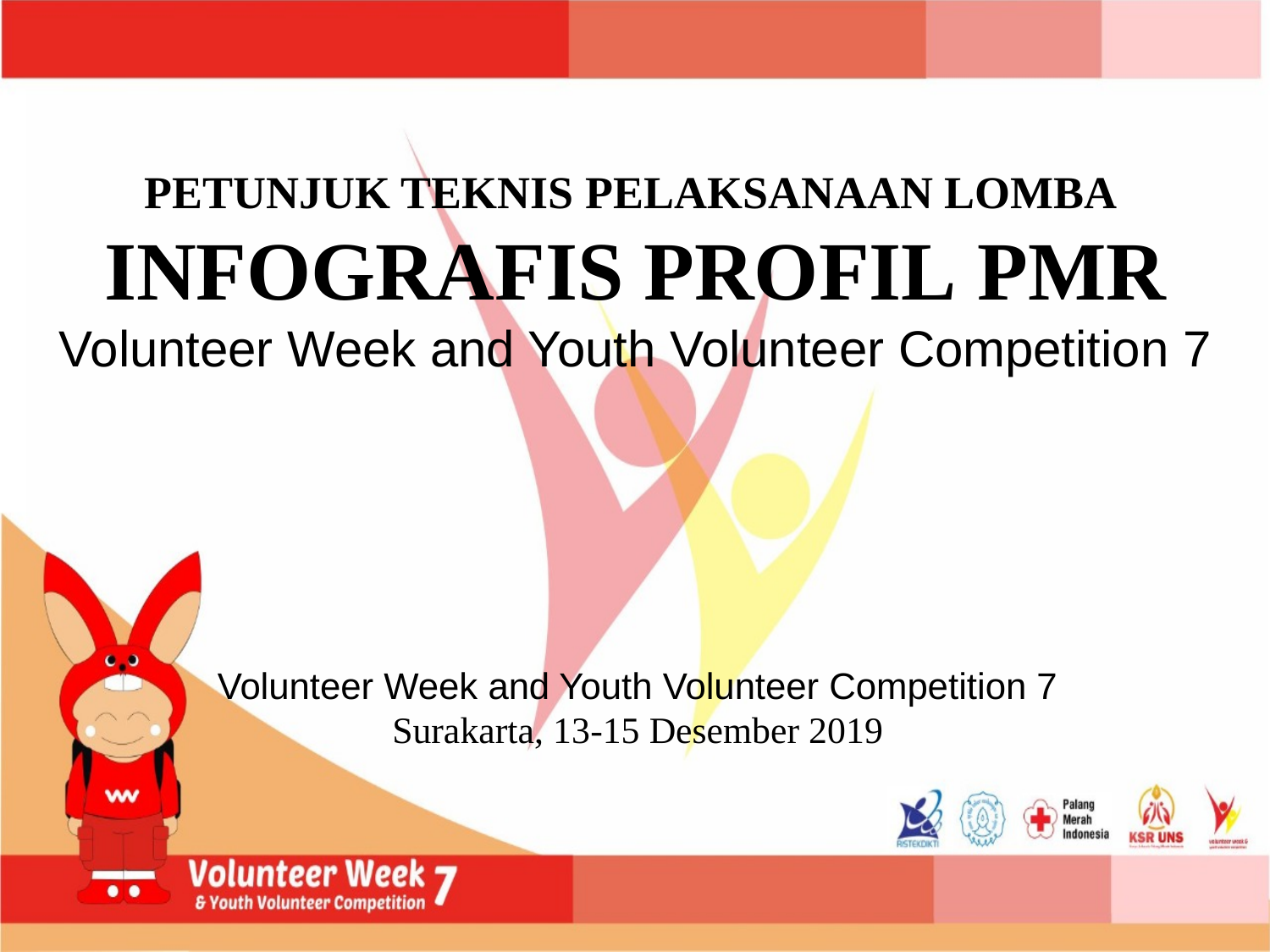

# PETUNJUK TEKNIS PELAKSANAAN LOMBA INFOGRAFIS PROFIL PMR Volunteer Week and Youth Volunteer Competition 7
Volunteer Week and Youth Volunteer Competition 7
Surakarta, 13-15 Desember 2019